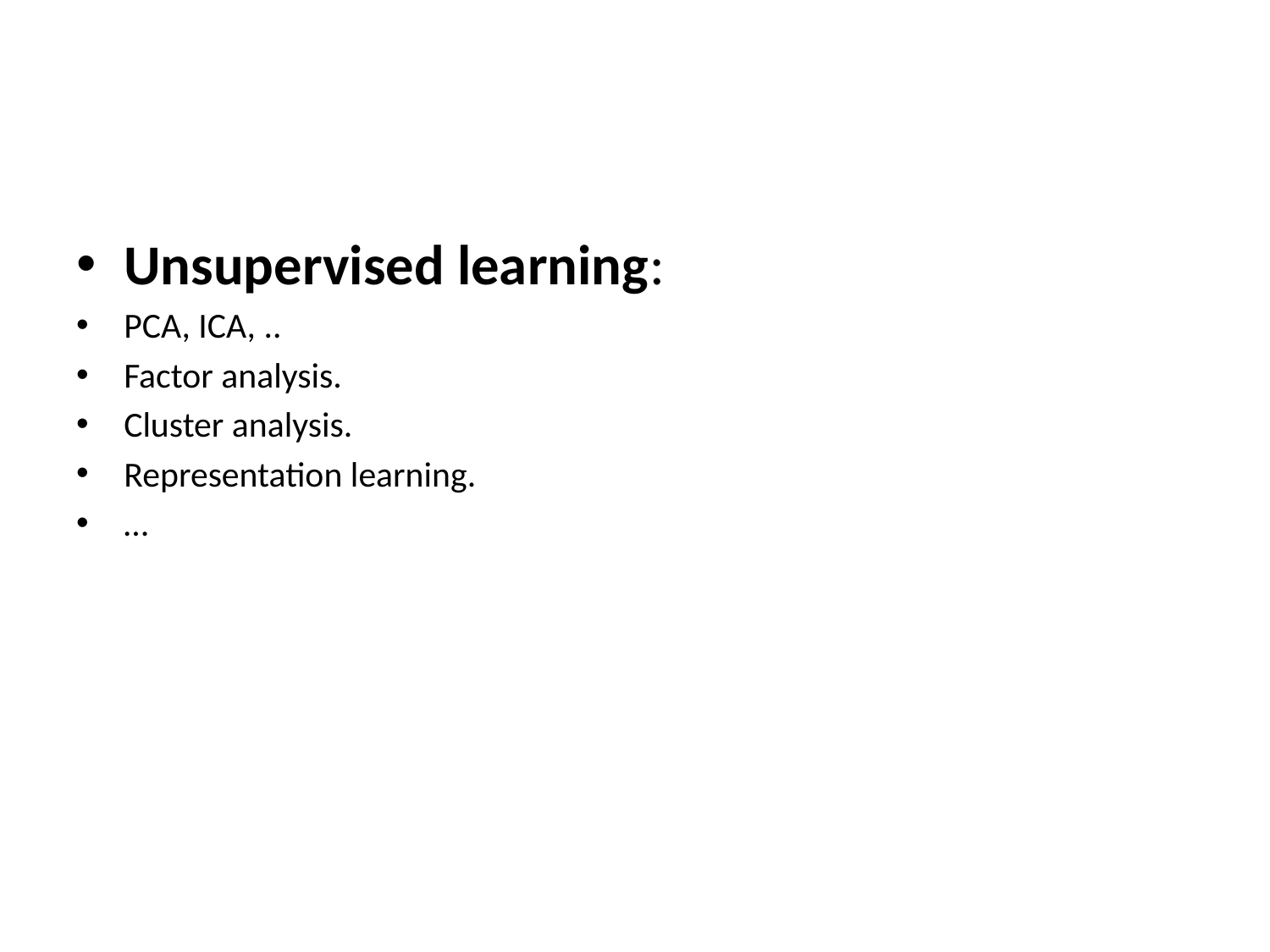

#
Unsupervised learning:
PCA, ICA, ..
Factor analysis.
Cluster analysis.
Representation learning.
…